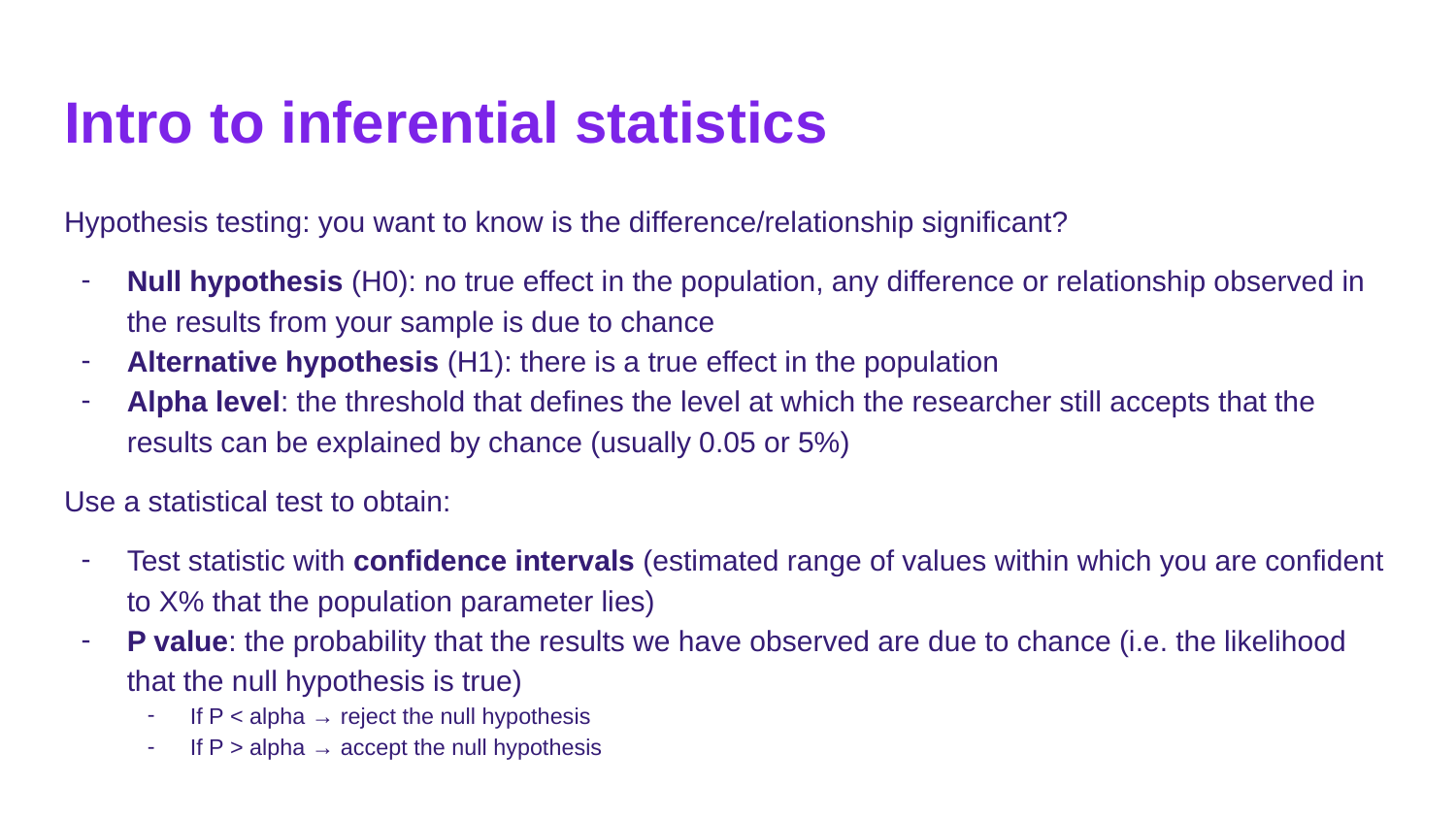

# Intro to inferential statistics
Hypothesis testing: you want to know is the difference/relationship significant?
Null hypothesis (H0): no true effect in the population, any difference or relationship observed in the results from your sample is due to chance
Alternative hypothesis (H1): there is a true effect in the population
Alpha level: the threshold that defines the level at which the researcher still accepts that the results can be explained by chance (usually 0.05 or 5%)
Use a statistical test to obtain:
Test statistic with confidence intervals (estimated range of values within which you are confident to X% that the population parameter lies)
P value: the probability that the results we have observed are due to chance (i.e. the likelihood that the null hypothesis is true)
If P < alpha → reject the null hypothesis
If P > alpha → accept the null hypothesis